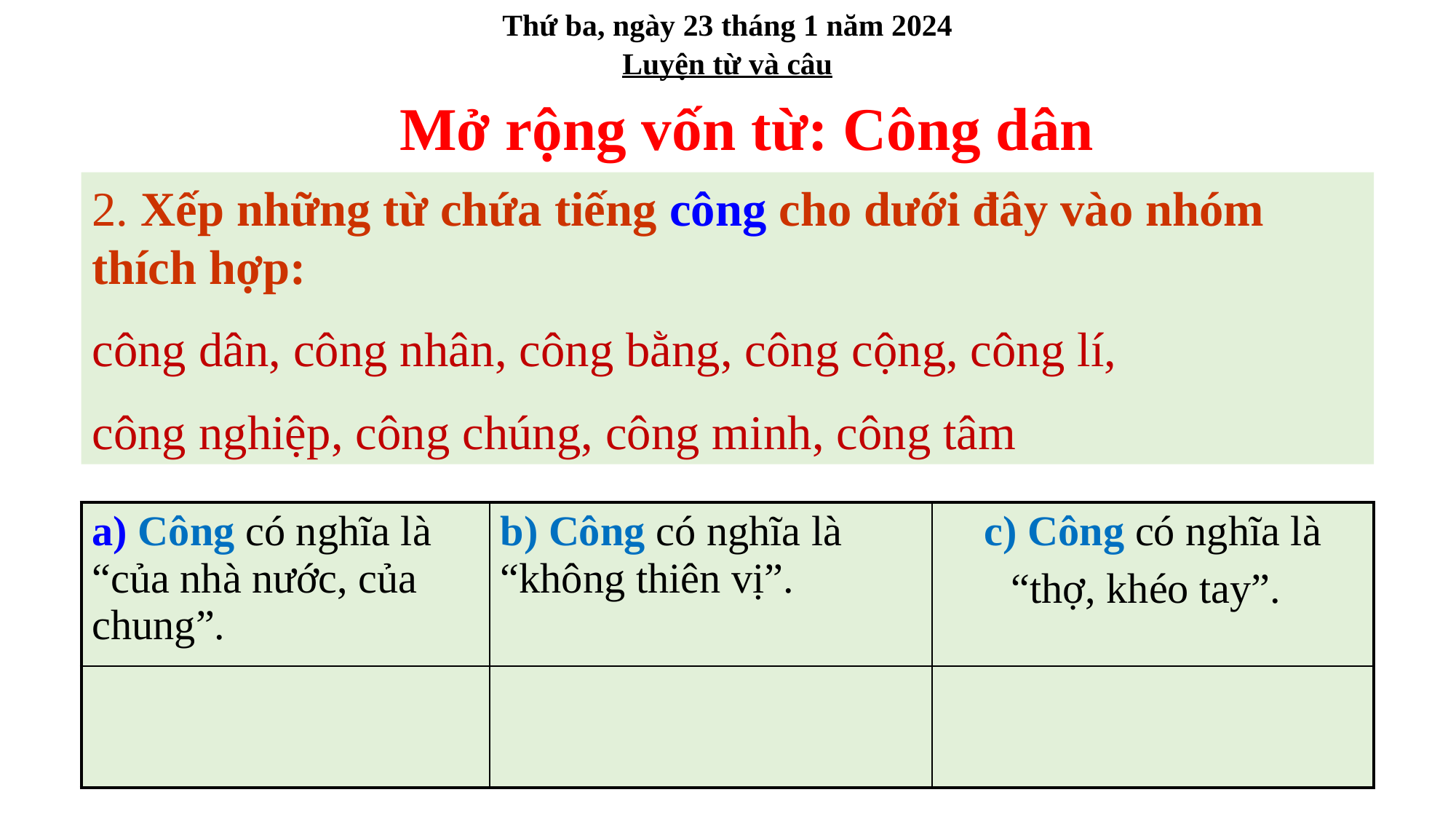

Thứ ba, ngày 23 tháng 1 năm 2024
Luyện từ và câu
Mở rộng vốn từ: Công dân
2. Xếp những từ chứa tiếng công cho dưới đây vào nhóm thích hợp:
công dân, công nhân, công bằng, công cộng, công lí,
công nghiệp, công chúng, công minh, công tâm
| a) Công có nghĩa là “của nhà nước, của chung”. | b) Công có nghĩa là “không thiên vị”. | c) Công có nghĩa là “thợ, khéo tay”. |
| --- | --- | --- |
|  |  |  |